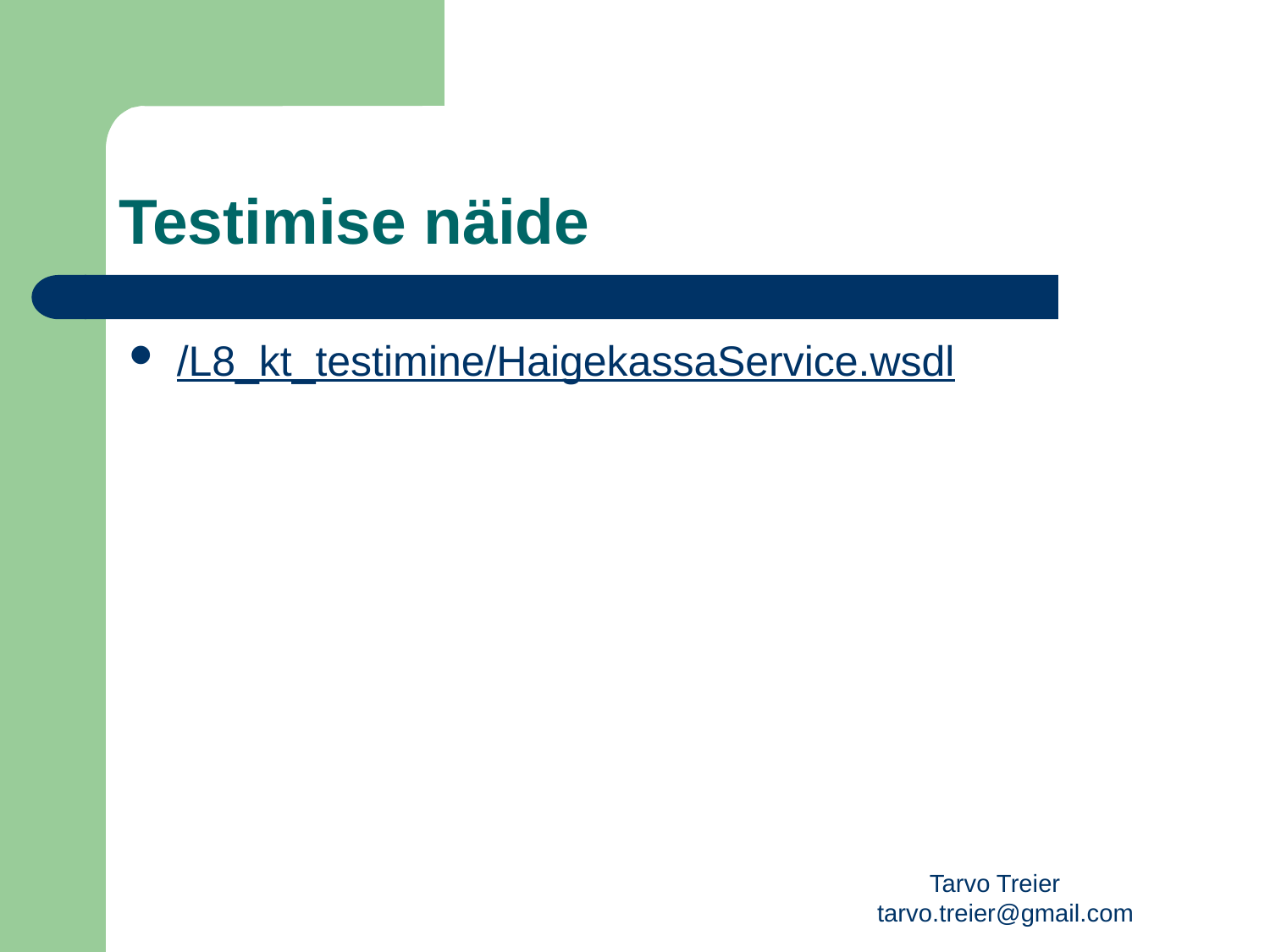

# Testimise näide
/L8_kt_testimine/HaigekassaService.wsdl

Tarvo Treier    tarvo.treier@gmail.com